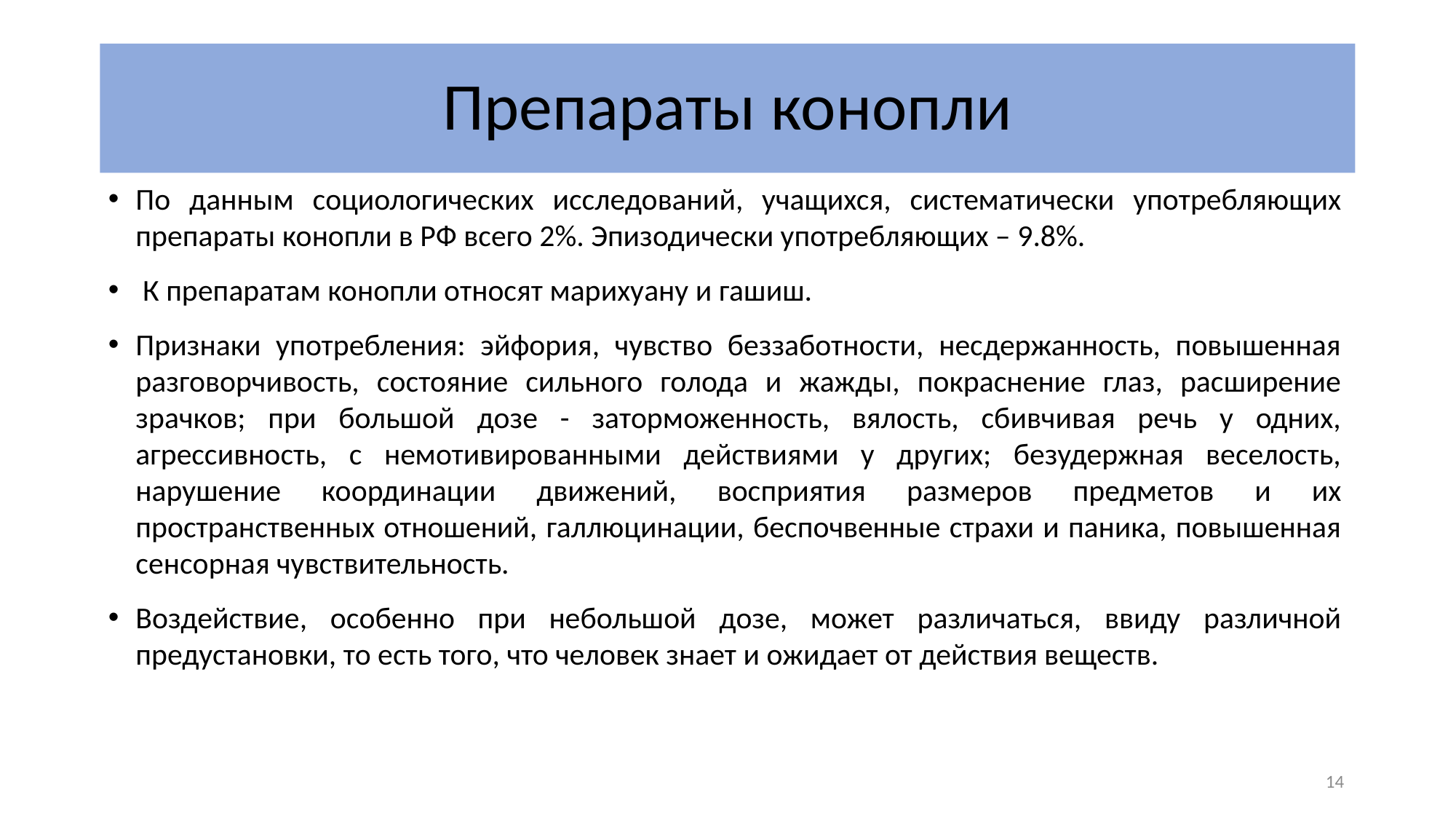

# Препараты конопли
По данным социологических исследований, учащихся, систематически употребляющих препараты конопли в РФ всего 2%. Эпизодически употребляющих – 9.8%.
 К препаратам конопли относят марихуану и гашиш.
Признаки употребления: эйфория, чувство беззаботности, несдержанность, повышенная разговорчивость, состояние сильного голода и жажды, покраснение глаз, расширение зрачков; при большой дозе - заторможенность, вялость, сбивчивая речь у одних, агрессивность, с немотивированными действиями у других; безудержная веселость, нарушение координации движений, восприятия размеров предметов и их пространственных отношений, галлюцинации, беспочвенные страхи и паника, повышенная сенсорная чувствительность.
Воздействие, особенно при небольшой дозе, может различаться, ввиду различной предустановки, то есть того, что человек знает и ожидает от действия веществ.

14